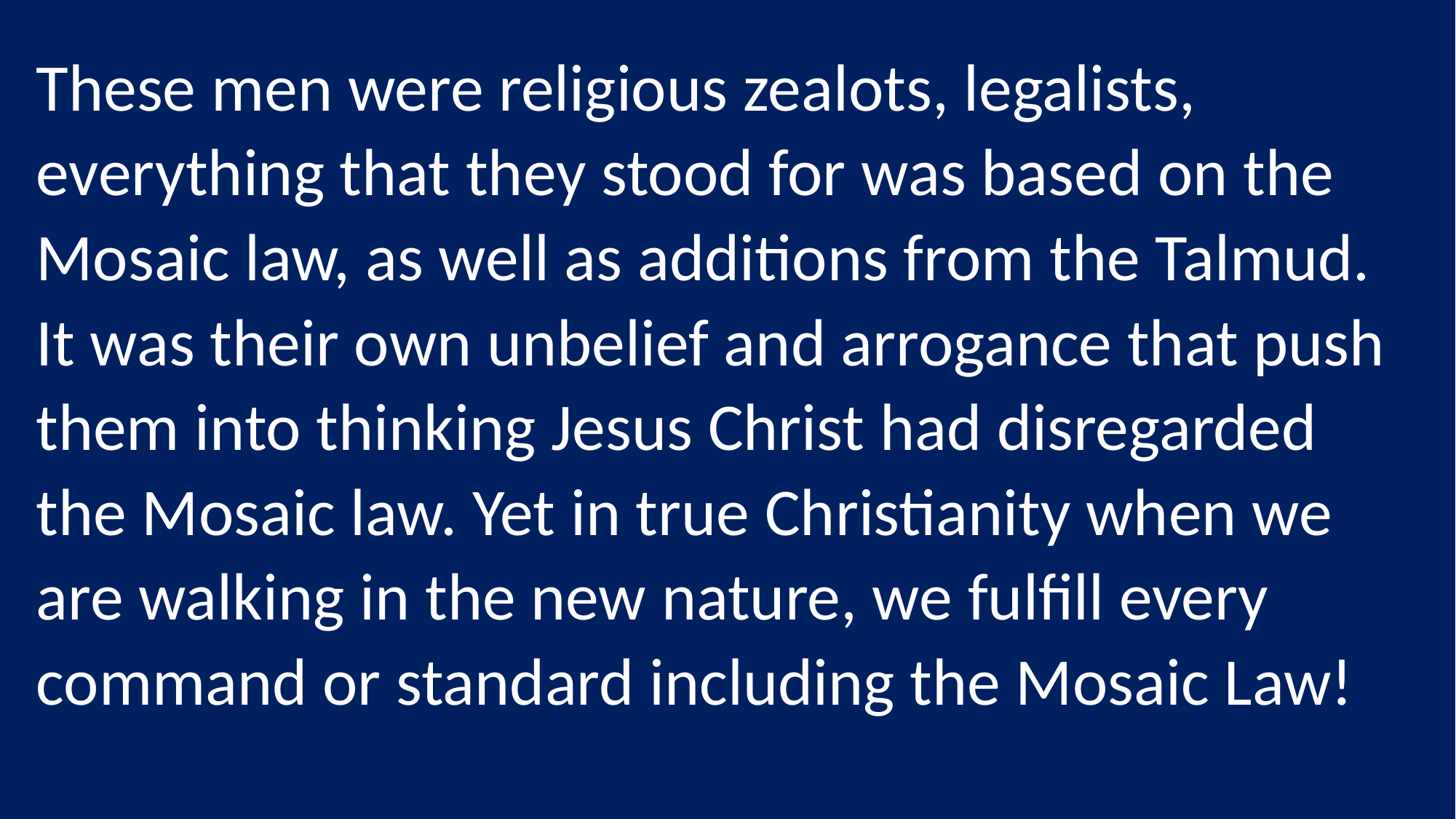

These men were religious zealots, legalists, everything that they stood for was based on the Mosaic law, as well as additions from the Talmud. It was their own unbelief and arrogance that push them into thinking Jesus Christ had disregarded the Mosaic law. Yet in true Christianity when we are walking in the new nature, we fulfill every command or standard including the Mosaic Law!